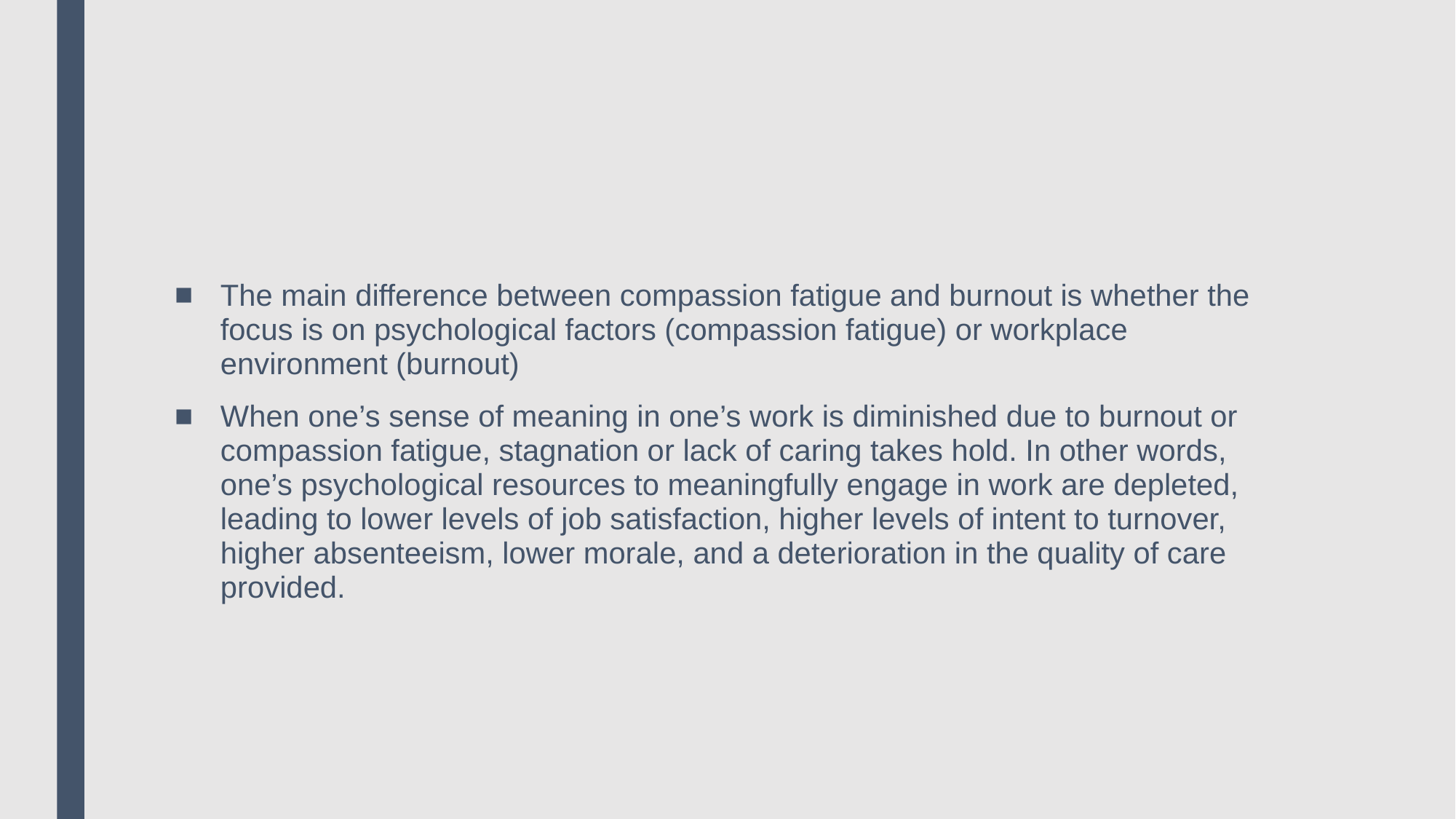

#
The main difference between compassion fatigue and burnout is whether the focus is on psychological factors (compassion fatigue) or workplace environment (burnout)
When one’s sense of meaning in one’s work is diminished due to burnout or compassion fatigue, stagnation or lack of caring takes hold. In other words, one’s psychological resources to meaningfully engage in work are depleted, leading to lower levels of job satisfaction, higher levels of intent to turnover, higher absenteeism, lower morale, and a deterioration in the quality of care provided.